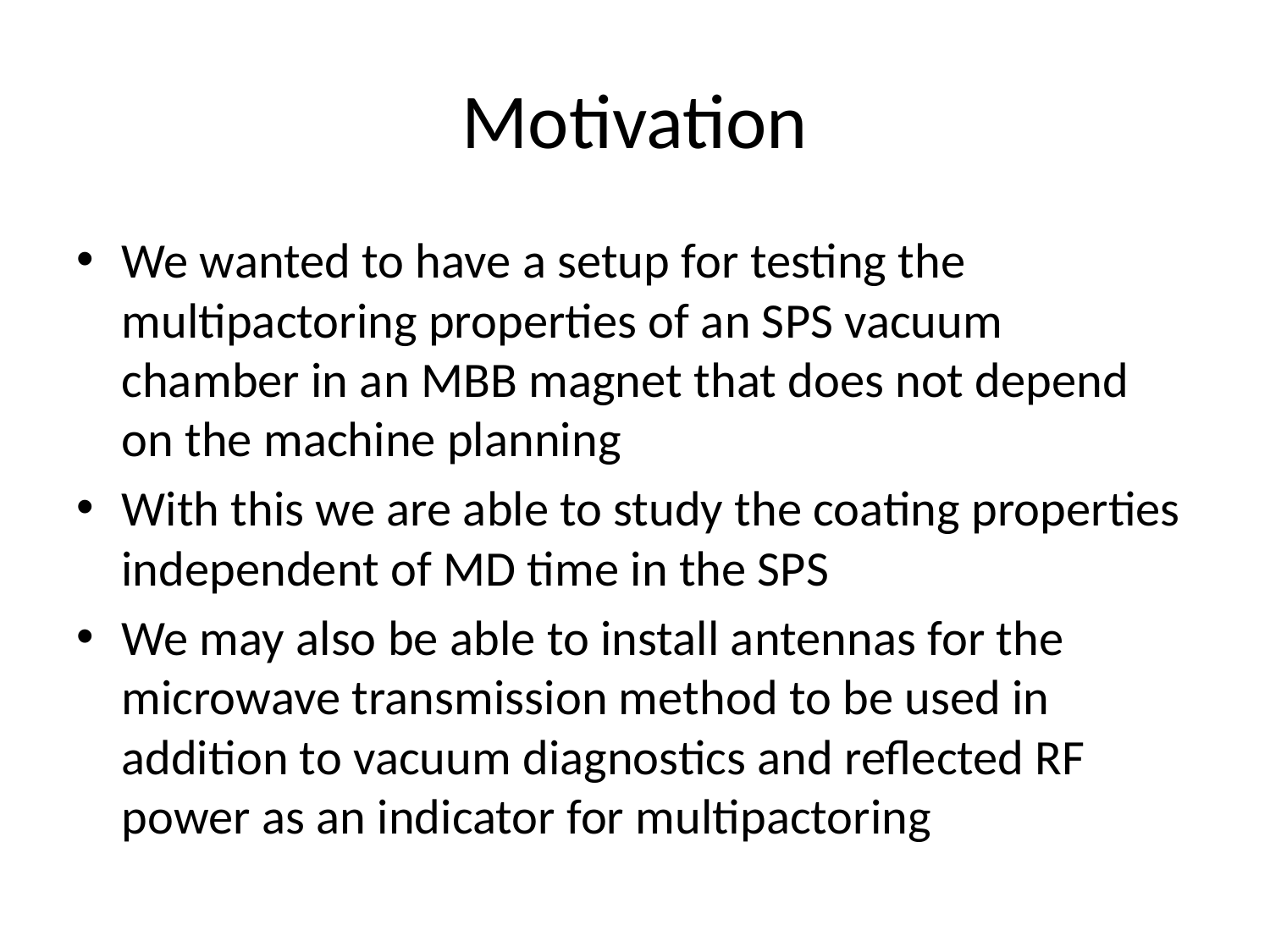

# Motivation
We wanted to have a setup for testing the multipactoring properties of an SPS vacuum chamber in an MBB magnet that does not depend on the machine planning
With this we are able to study the coating properties independent of MD time in the SPS
We may also be able to install antennas for the microwave transmission method to be used in addition to vacuum diagnostics and reflected RF power as an indicator for multipactoring